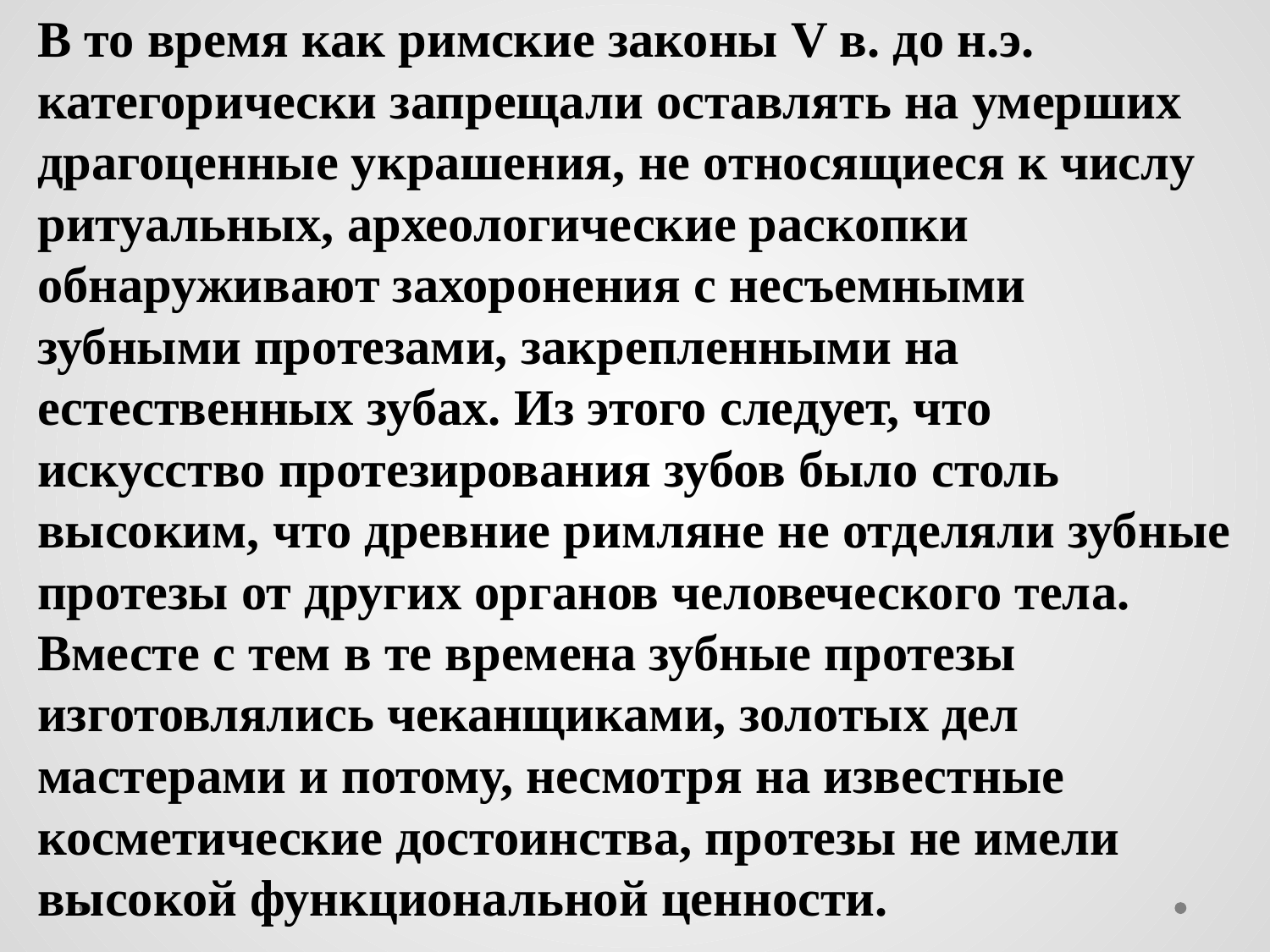

В то время как римские законы V в. до н.э. категорически запрещали оставлять на умерших драгоценные украшения, не относящиеся к числу ритуальных, археологические раскопки обнаруживают захоронения с несъемными зубными протезами, закрепленными на естественных зубах. Из этого следует, что искусство протезирования зубов было столь высоким, что древние римляне не отделяли зубные протезы от других органов человеческого тела. Вместе с тем в те времена зубные протезы изготовлялись чеканщиками, золотых дел мастерами и потому, несмотря на известные косметические достоинства, протезы не имели высокой функциональной ценности.